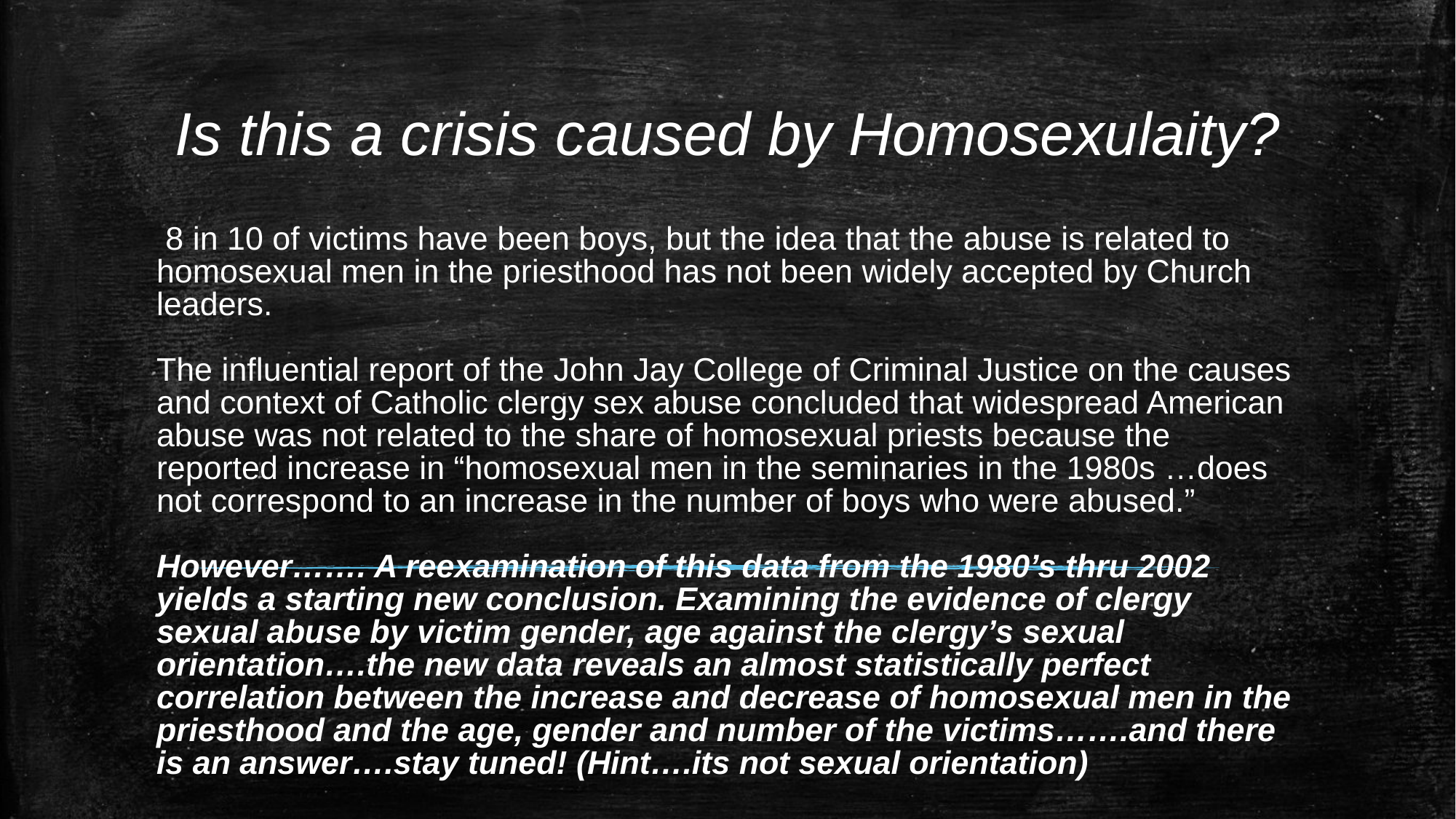

# Is this a crisis caused by Homosexulaity?
 8 in 10 of victims have been boys, but the idea that the abuse is related to homosexual men in the priesthood has not been widely accepted by Church leaders.
The influential report of the John Jay College of Criminal Justice on the causes and context of Catholic clergy sex abuse concluded that widespread American abuse was not related to the share of homosexual priests because the reported increase in “homosexual men in the seminaries in the 1980s …does not correspond to an increase in the number of boys who were abused.”

However……. A reexamination of this data from the 1980’s thru 2002 yields a starting new conclusion. Examining the evidence of clergy sexual abuse by victim gender, age against the clergy’s sexual orientation….the new data reveals an almost statistically perfect correlation between the increase and decrease of homosexual men in the priesthood and the age, gender and number of the victims…….and there is an answer….stay tuned! (Hint….its not sexual orientation)